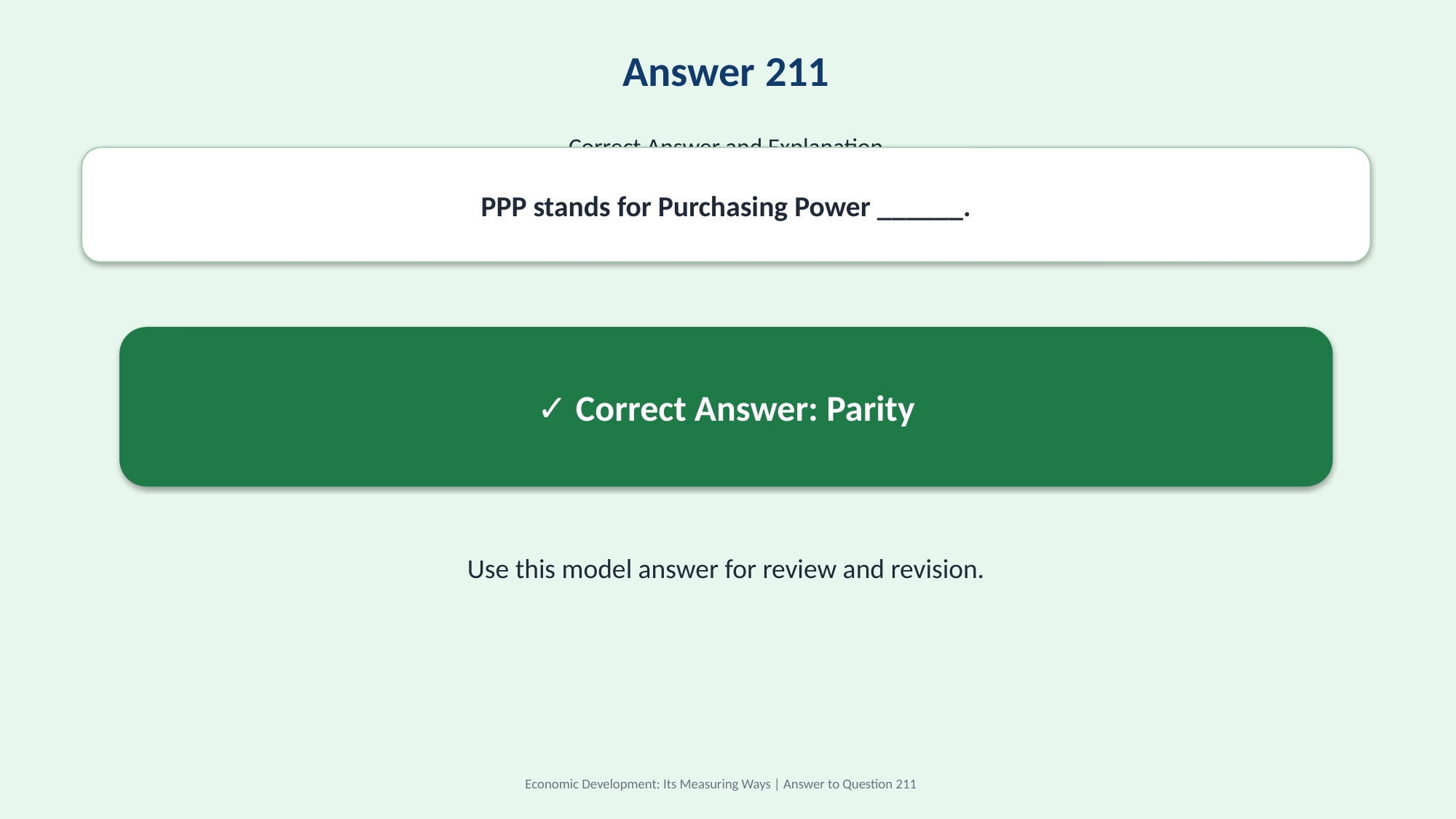

Answer 211
Correct Answer and Explanation
PPP stands for Purchasing Power ______.
✓ Correct Answer: Parity
Use this model answer for review and revision.
Economic Development: Its Measuring Ways | Answer to Question 211